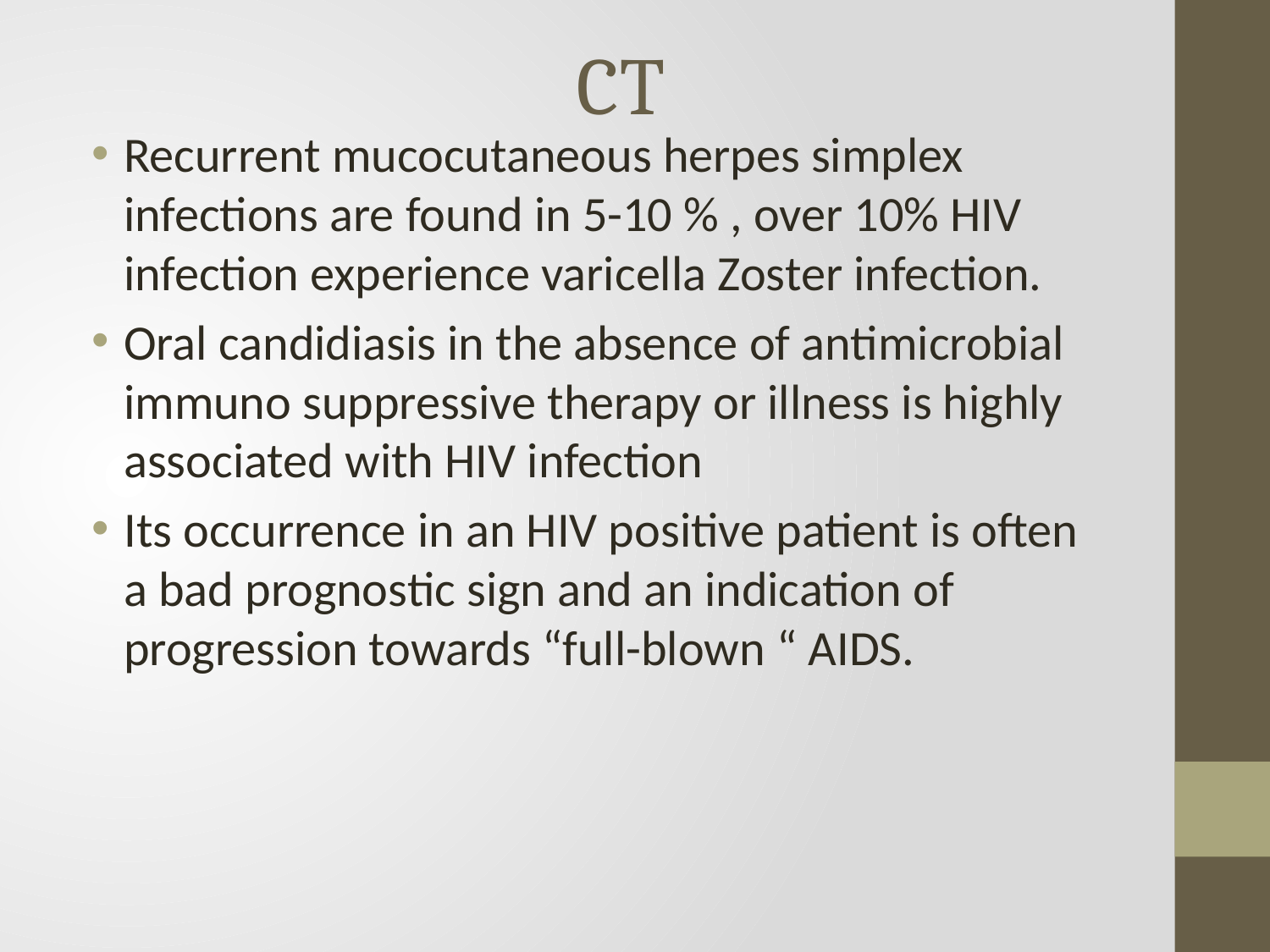

# CT
Recurrent mucocutaneous herpes simplex infections are found in 5-10 % , over 10% HIV infection experience varicella Zoster infection.
Oral candidiasis in the absence of antimicrobial immuno suppressive therapy or illness is highly associated with HIV infection
Its occurrence in an HIV positive patient is often a bad prognostic sign and an indication of progression towards “full-blown “ AIDS.